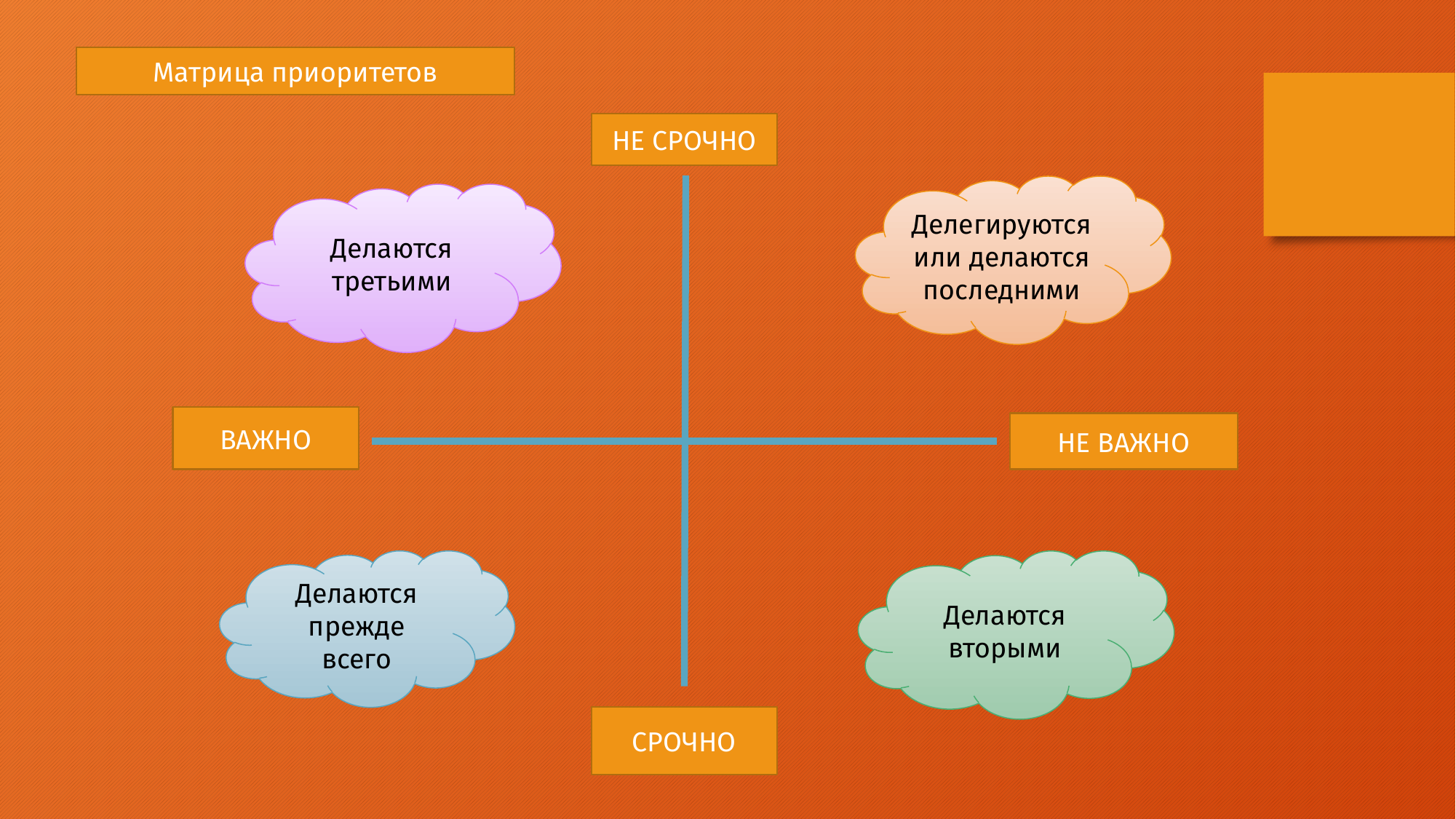

Матрица приоритетов
НЕ СРОЧНО
Делегируются или делаются последними
Делаются третьими
ВАЖНО
НЕ ВАЖНО
Делаются прежде всего
Делаются вторыми
СРОЧНО